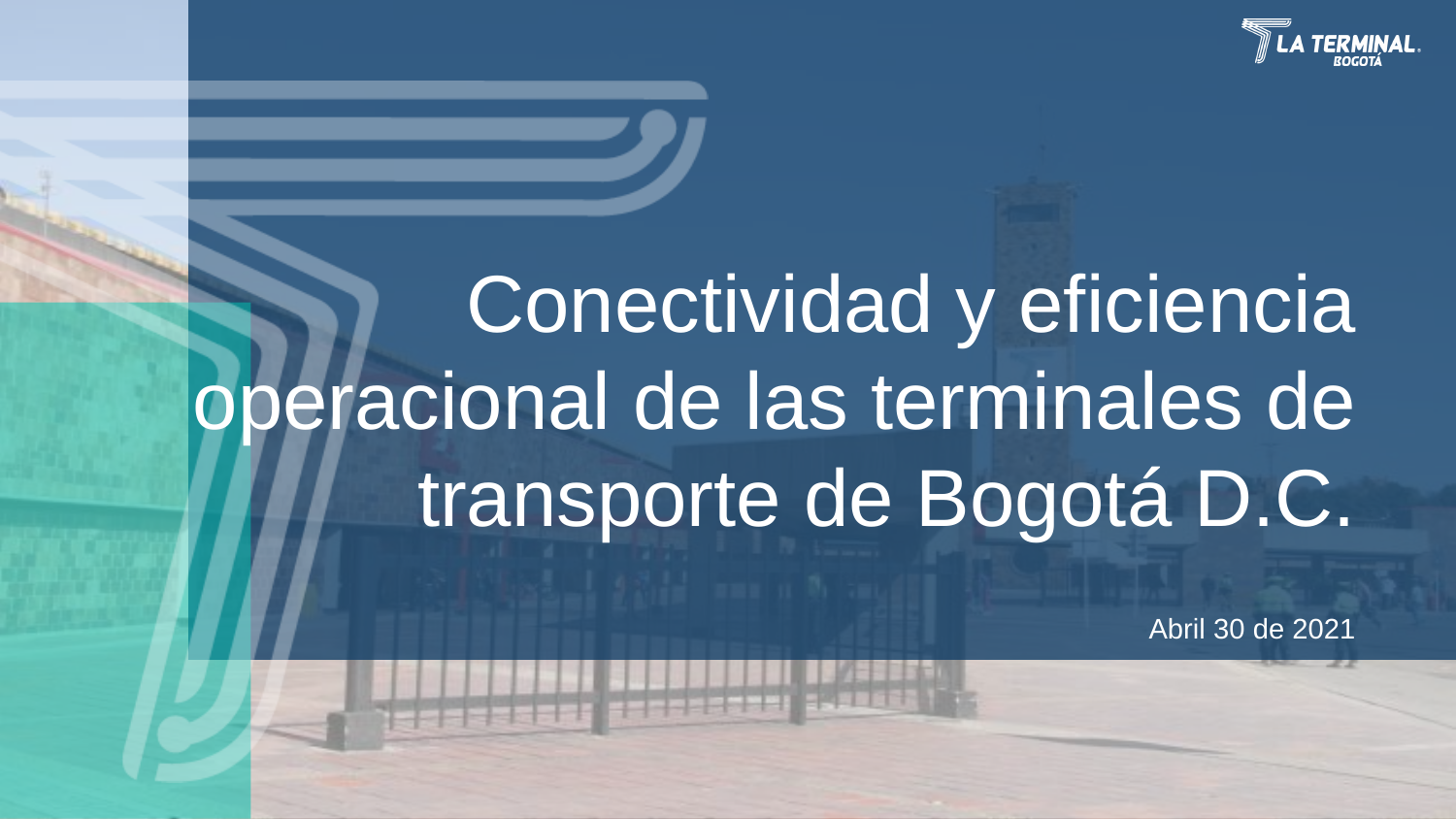

# Conectividad y eficiencia operacional de las terminales de transporte de Bogotá D.C.
Abril 30 de 2021